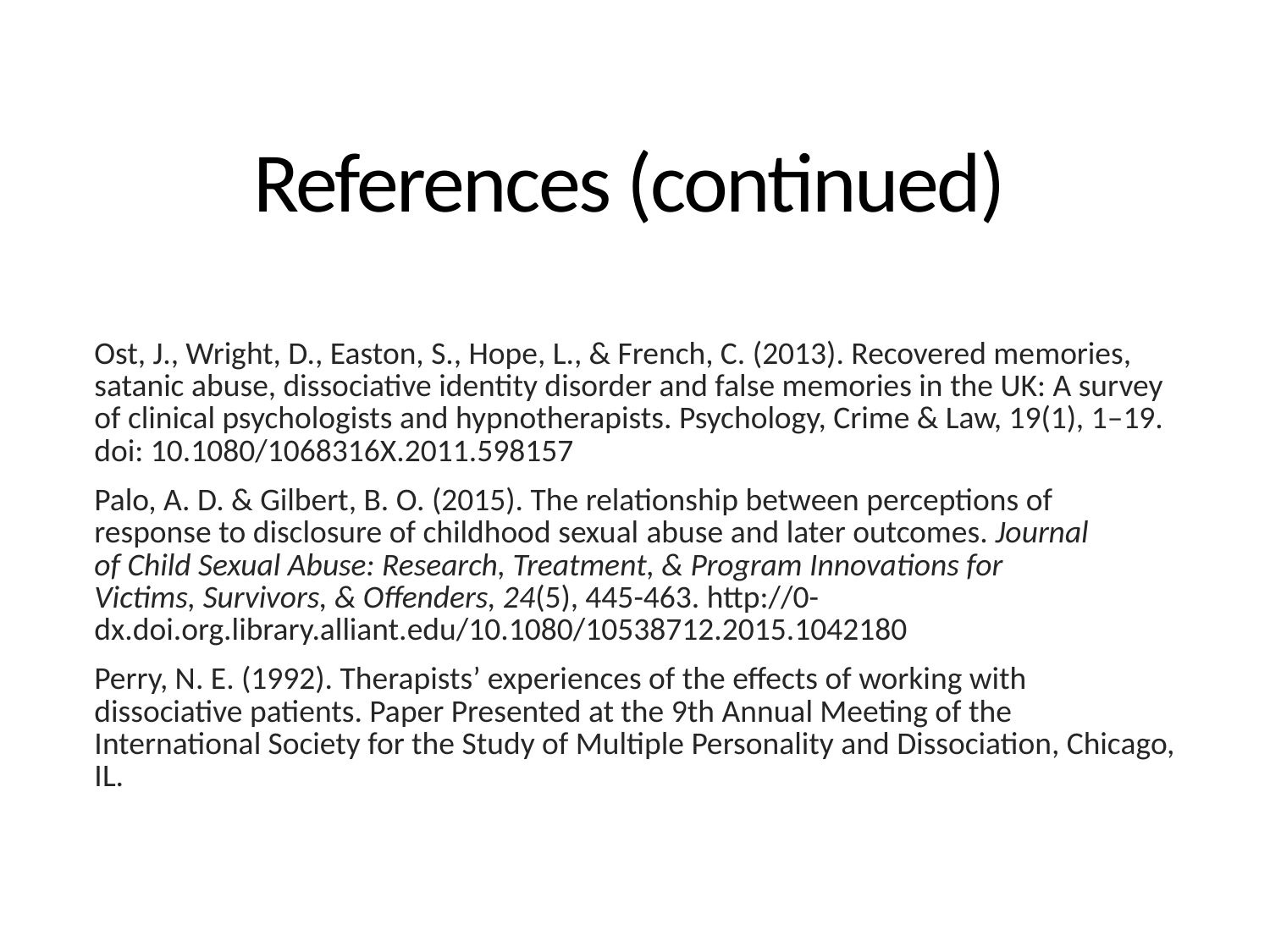

# References (continued)

Ost, J., Wright, D., Easton, S., Hope, L., & French, C. (2013). Recovered memories, satanic abuse, dissociative identity disorder and false memories in the UK: A survey of clinical psychologists and hypnotherapists. Psychology, Crime & Law, 19(1), 1–19. doi: 10.1080/1068316X.2011.598157
Palo, A. D. & Gilbert, B. O. (2015). The relationship between perceptions of response to disclosure of childhood sexual abuse and later outcomes. Journal of Child Sexual Abuse: Research, Treatment, & Program Innovations for Victims, Survivors, & Offenders, 24(5), 445-463. http://0-dx.doi.org.library.alliant.edu/10.1080/10538712.2015.1042180
Perry, N. E. (1992). Therapists’ experiences of the effects of working with dissociative patients. Paper Presented at the 9th Annual Meeting of the International Society for the Study of Multiple Personality and Dissociation, Chicago, IL.